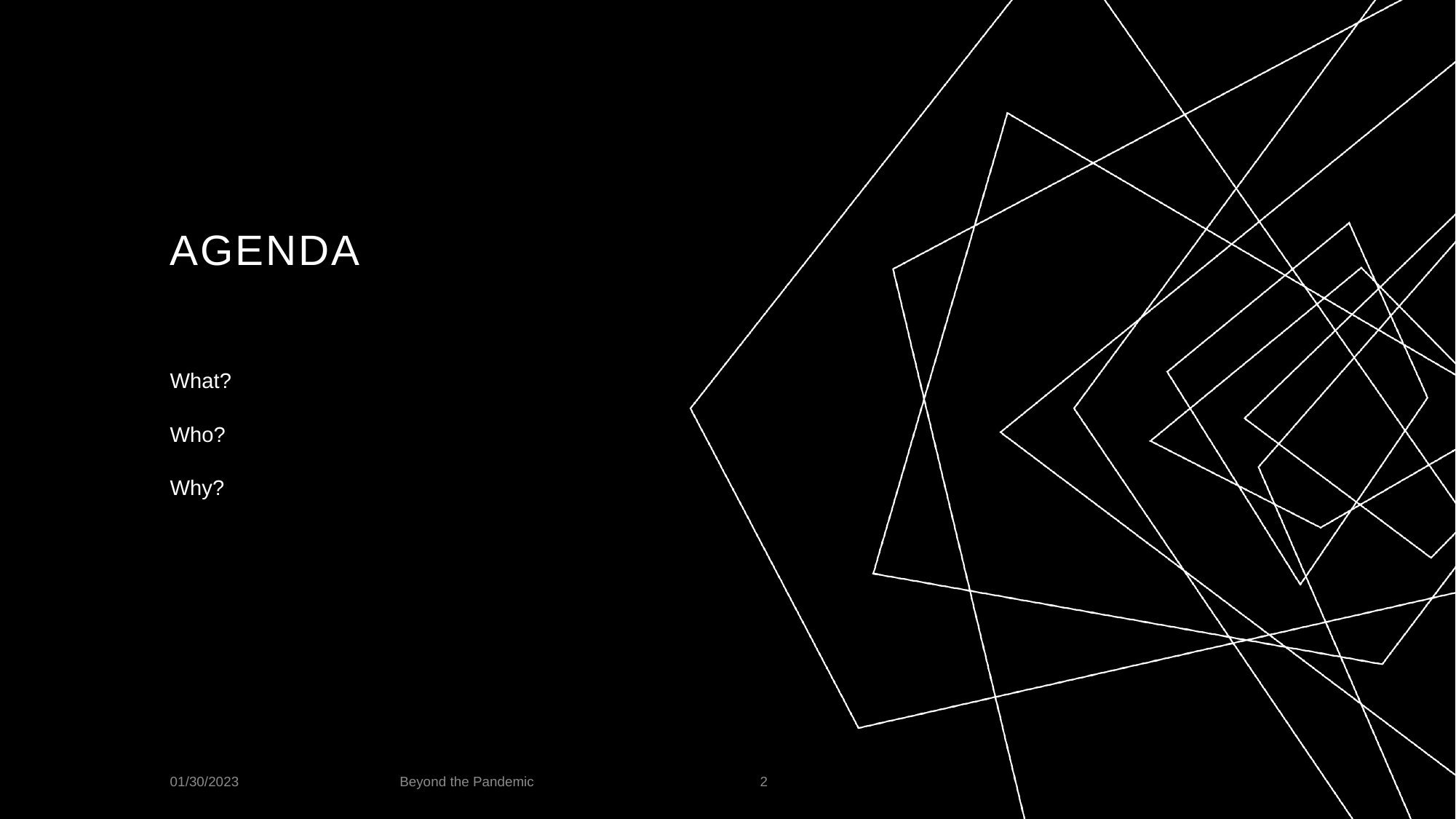

# AGENDA
What?
Who?
Why?

Beyond the Pandemic
01/30/2023
2